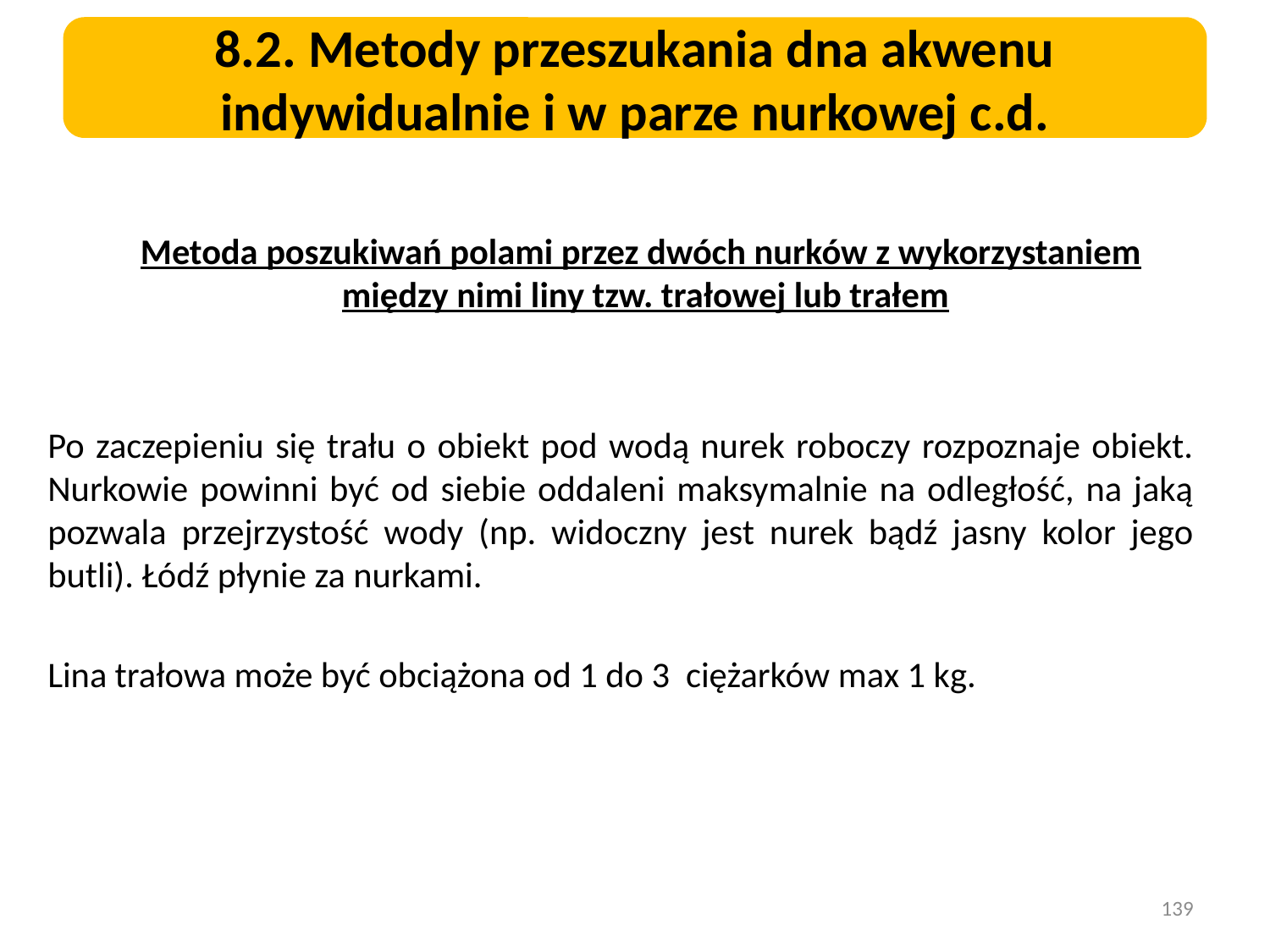

8.2. Metody przeszukania dna akwenu indywidualnie i w parze nurkowej c.d.
         Metoda poszukiwań polami przez dwóch nurków z wykorzystaniem między nimi liny tzw. trałowej lub trałem

Po zaczepieniu się trału o obiekt pod wodą nurek roboczy rozpoznaje obiekt. Nurkowie powinni być od siebie oddaleni maksymalnie na odległość, na jaką pozwala przejrzystość wody (np. widoczny jest nurek bądź jasny kolor jego butli). Łódź płynie za nurkami.

Lina trałowa może być obciążona od 1 do 3  ciężarków max 1 kg.

139